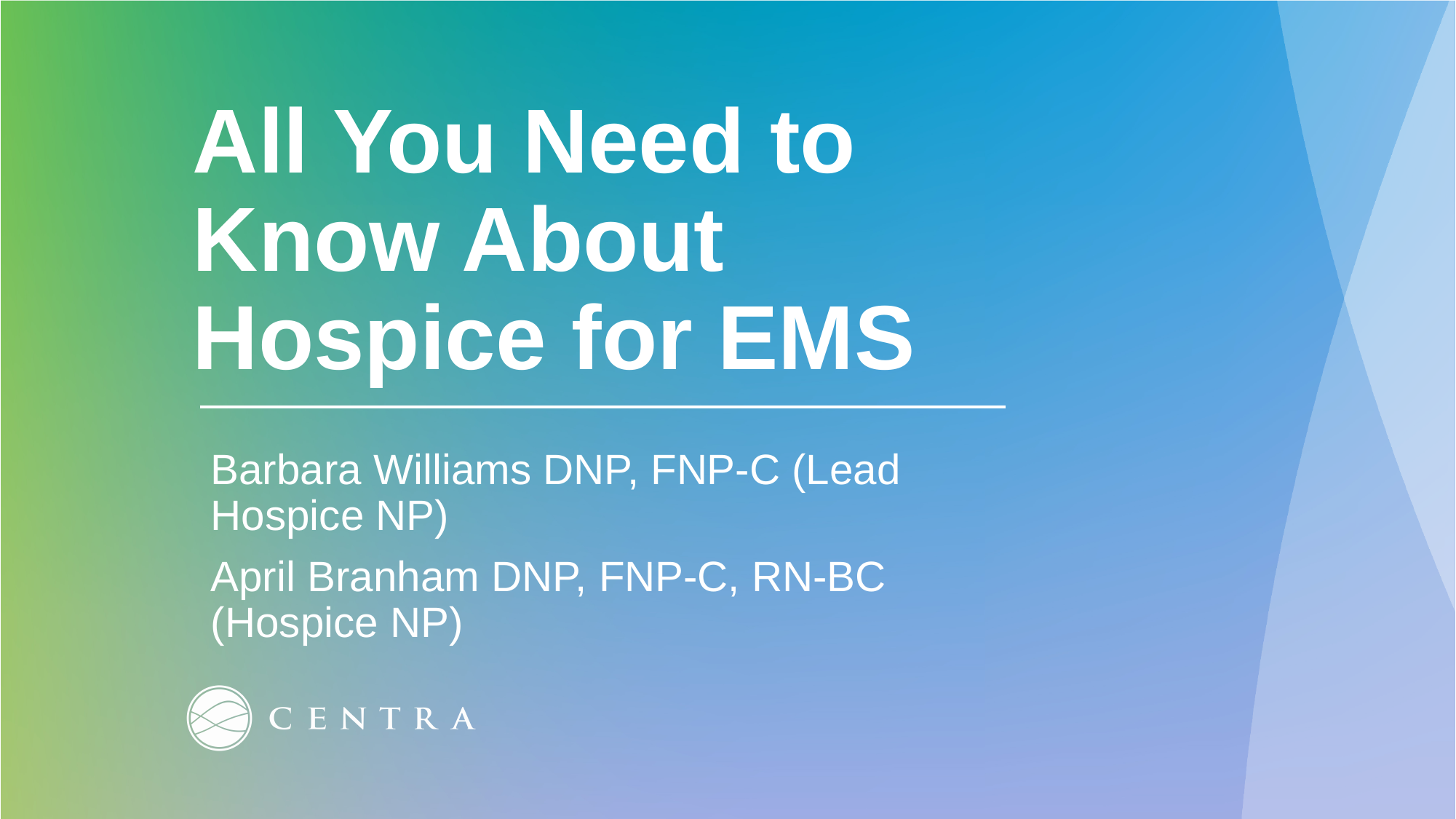

All You Need to Know About Hospice for EMS
Barbara Williams DNP, FNP-C (Lead Hospice NP)
April Branham DNP, FNP-C, RN-BC (Hospice NP)